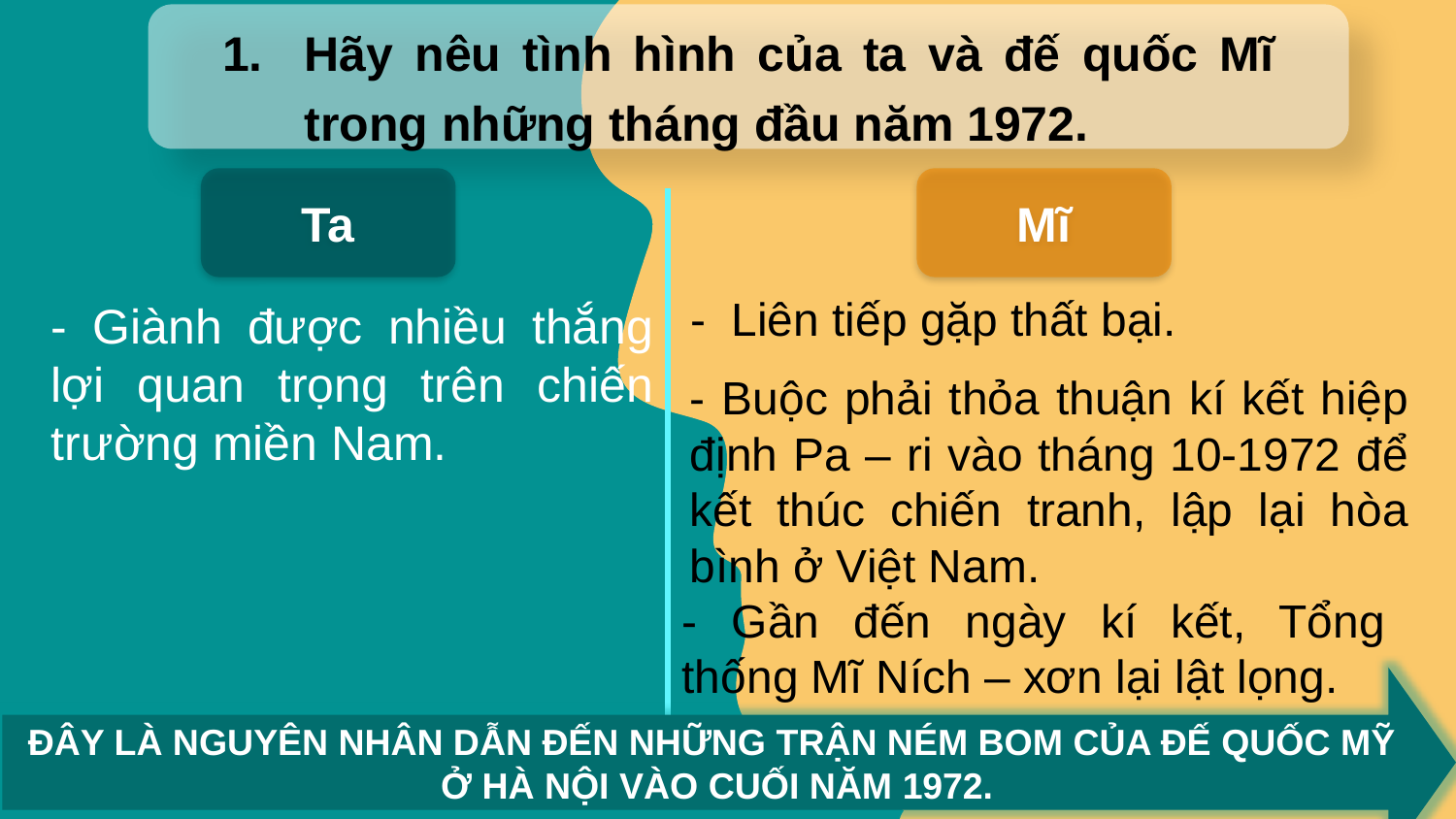

Hãy nêu tình hình của ta và đế quốc Mĩ trong những tháng đầu năm 1972.
Ta
Mĩ
-  Liên tiếp gặp thất bại.
- Giành được nhiều thắng lợi quan trọng trên chiến trường miền Nam.
- Buộc phải thỏa thuận kí kết hiệp định Pa – ri vào tháng 10-1972 để kết thúc chiến tranh, lập lại hòa bình ở Việt Nam.
- Gần đến ngày kí kết, Tổng thống Mĩ Ních – xơn lại lật lọng.
ĐÂY LÀ NGUYÊN NHÂN DẪN ĐẾN NHỮNG TRẬN NÉM BOM CỦA ĐẾ QUỐC MỸ
 Ở HÀ NỘI VÀO CUỐI NĂM 1972.